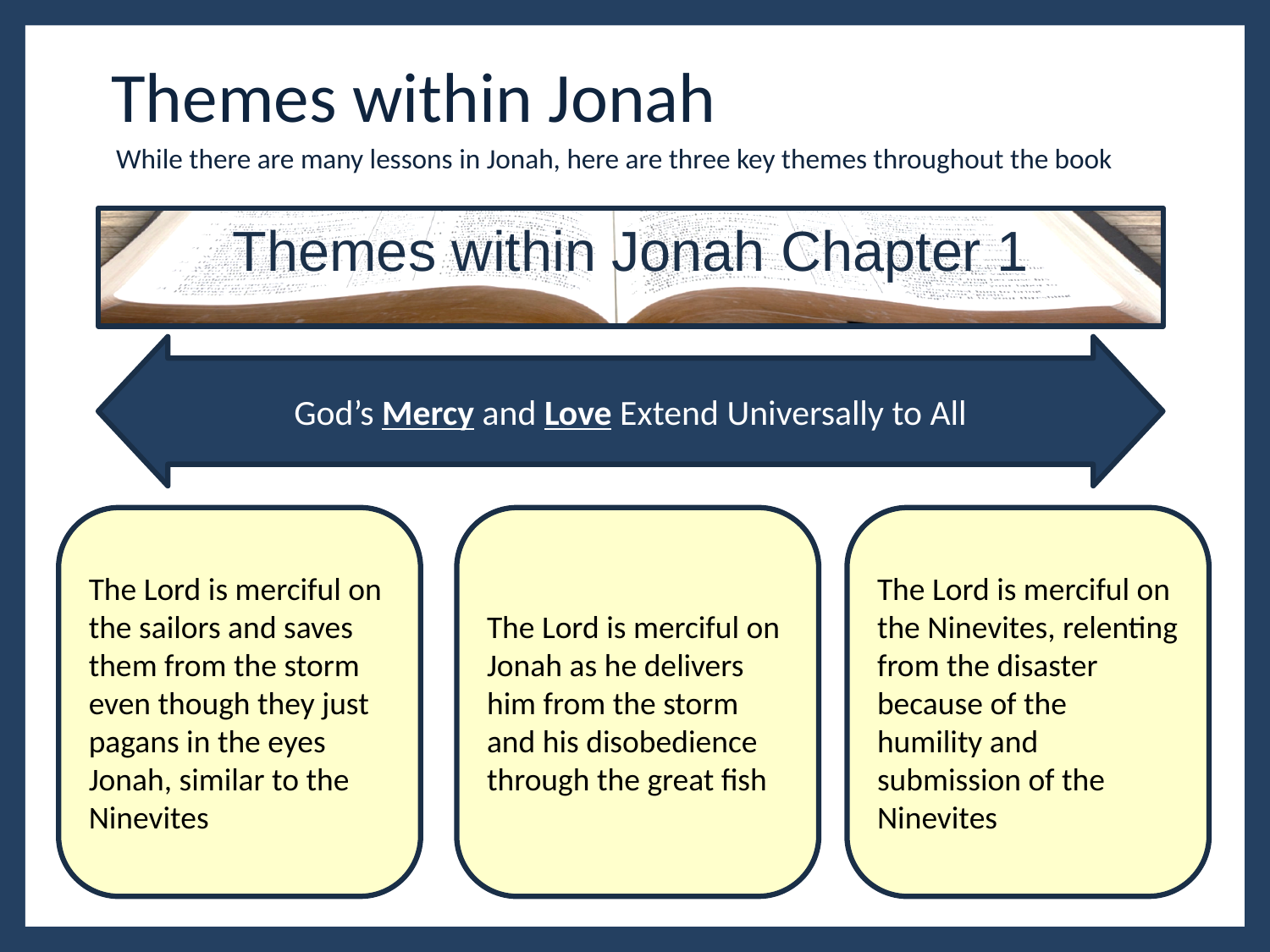

# Themes within Jonah
While there are many lessons in Jonah, here are three key themes throughout the book
Themes within Jonah Chapter 1
God’s Mercy and Love Extend Universally to All
The Lord is merciful on the sailors and saves them from the storm even though they just pagans in the eyes Jonah, similar to the Ninevites
The Lord is merciful on Jonah as he delivers him from the storm and his disobedience through the great fish
The Lord is merciful on the Ninevites, relenting from the disaster because of the humility and submission of the Ninevites